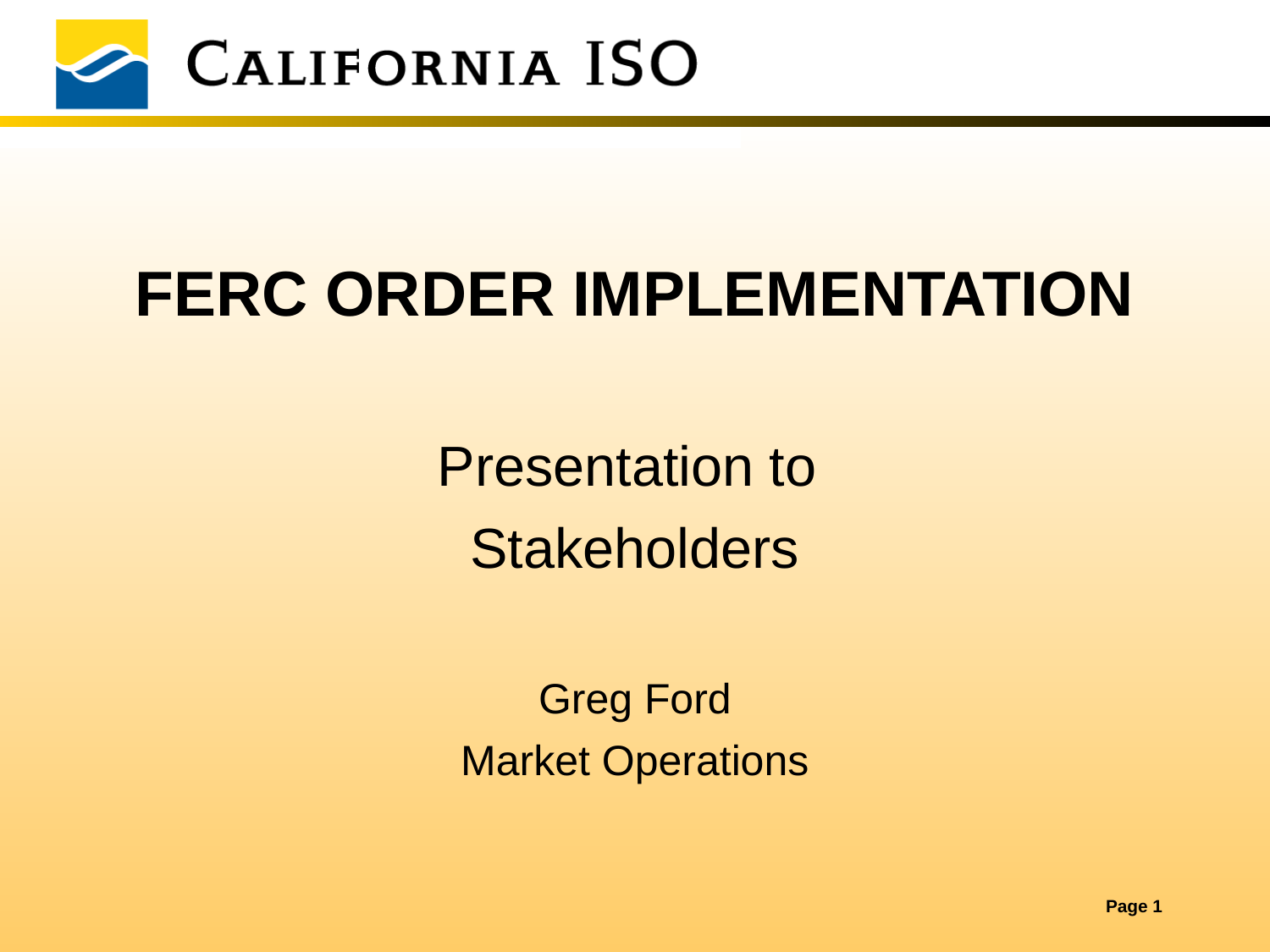

# FERC ORDER IMPLEMENTATION
Presentation to
Stakeholders

Greg Ford
Market Operations